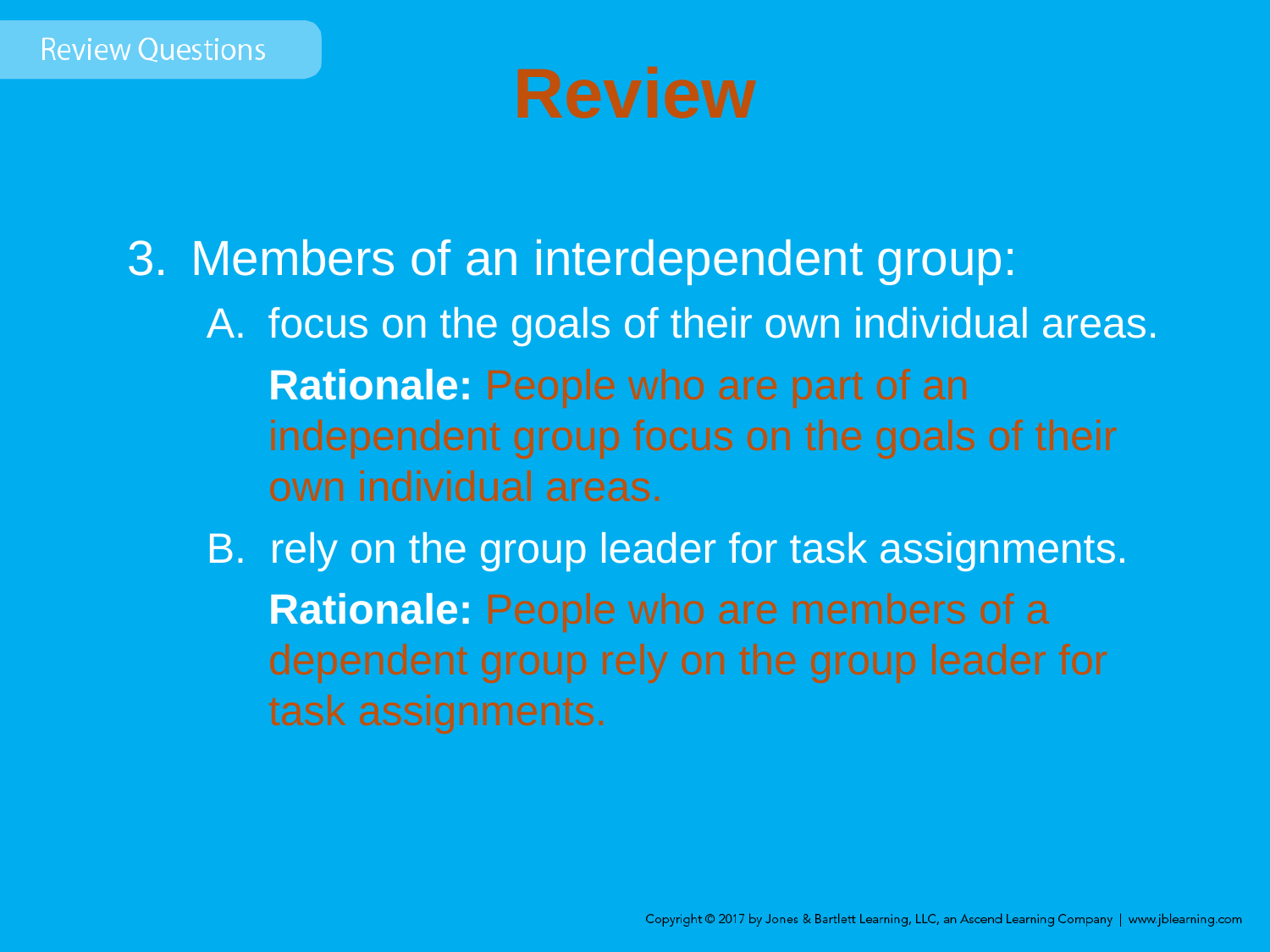

# Review
Members of an interdependent group:
focus on the goals of their own individual areas.
Rationale: People who are part of an 	 independent group focus on the goals of their own individual areas.
rely on the group leader for task assignments.
Rationale: People who are members of a dependent group rely on the group leader for task assignments.